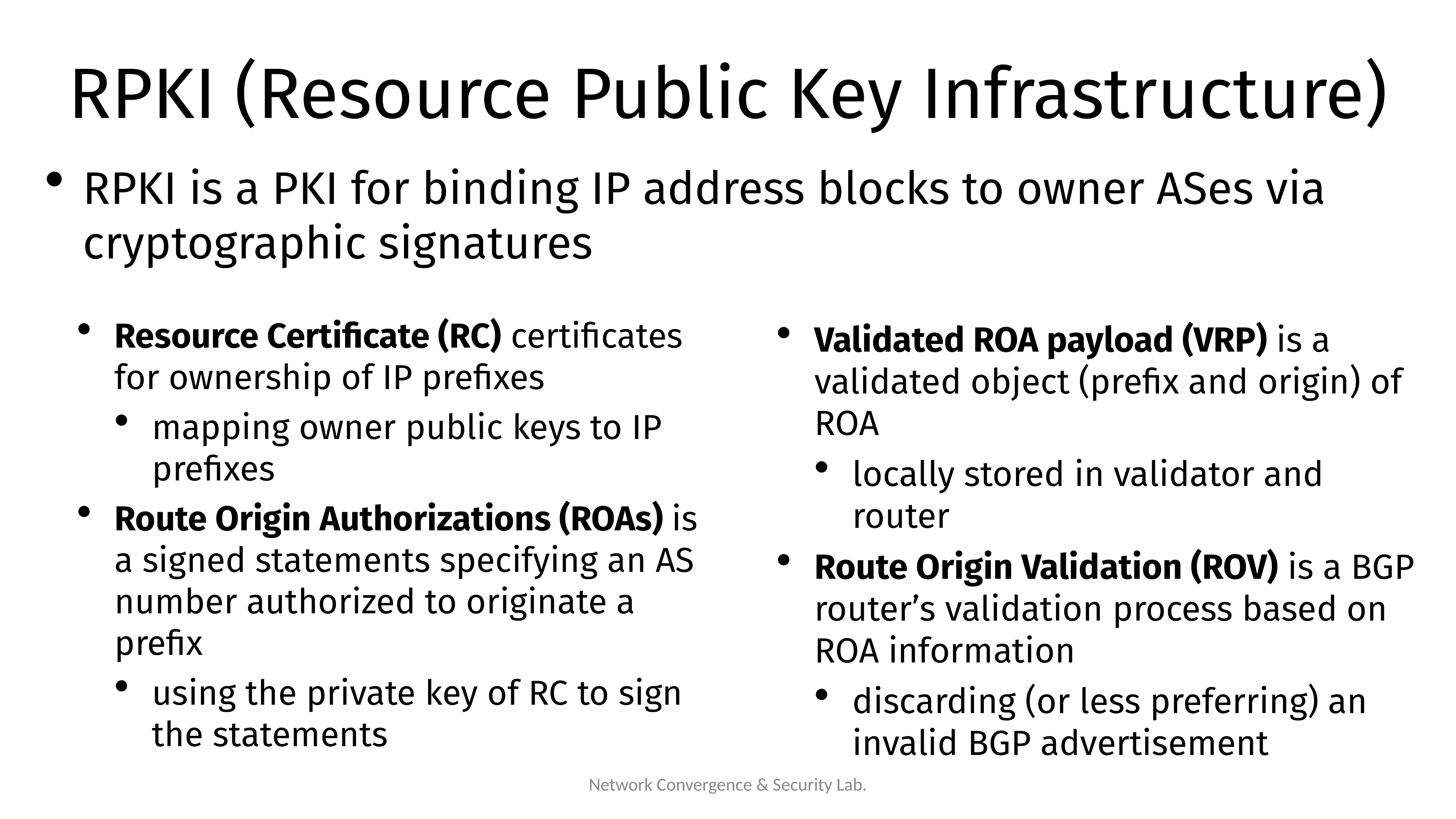

# RPKI (Resource Public Key Infrastructure)

Resource Certificate (RC) certificates for ownership of IP prefixes
mapping owner public keys to IP prefixes
Route Origin Authorizations (ROAs) is a signed statements specifying an AS number authorized to originate a prefix
using the private key of RC to sign the statements
RPKI is a PKI for binding IP address blocks to owner ASes via cryptographic signatures

Validated ROA payload (VRP) is a validated object (prefix and origin) of ROA
locally stored in validator and router
Route Origin Validation (ROV) is a BGP router’s validation process based on ROA information
discarding (or less preferring) an invalid BGP advertisement
4